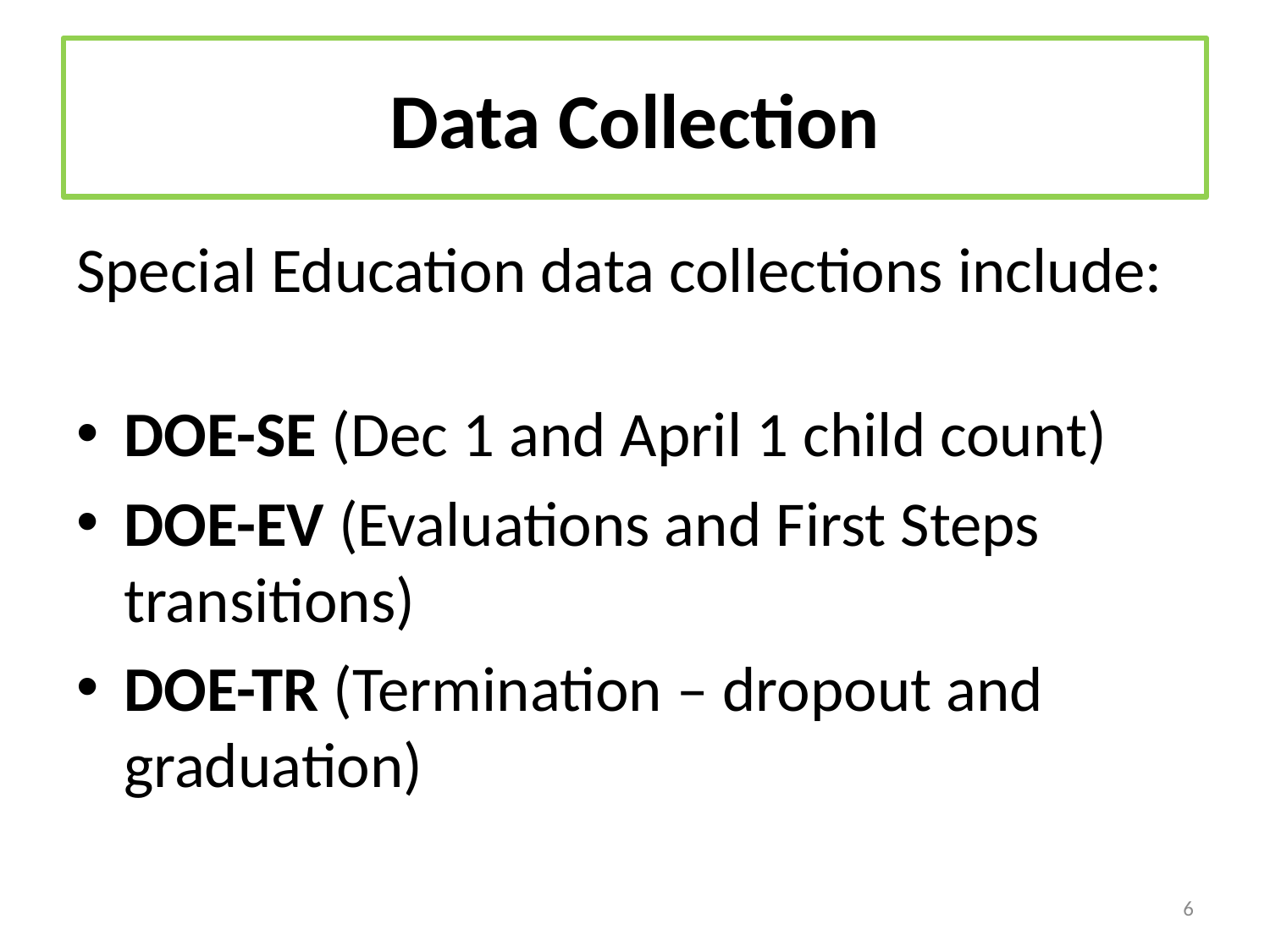

# Data Collection
Special Education data collections include:
DOE-SE (Dec 1 and April 1 child count)
DOE-EV (Evaluations and First Steps transitions)
DOE-TR (Termination – dropout and graduation)

6